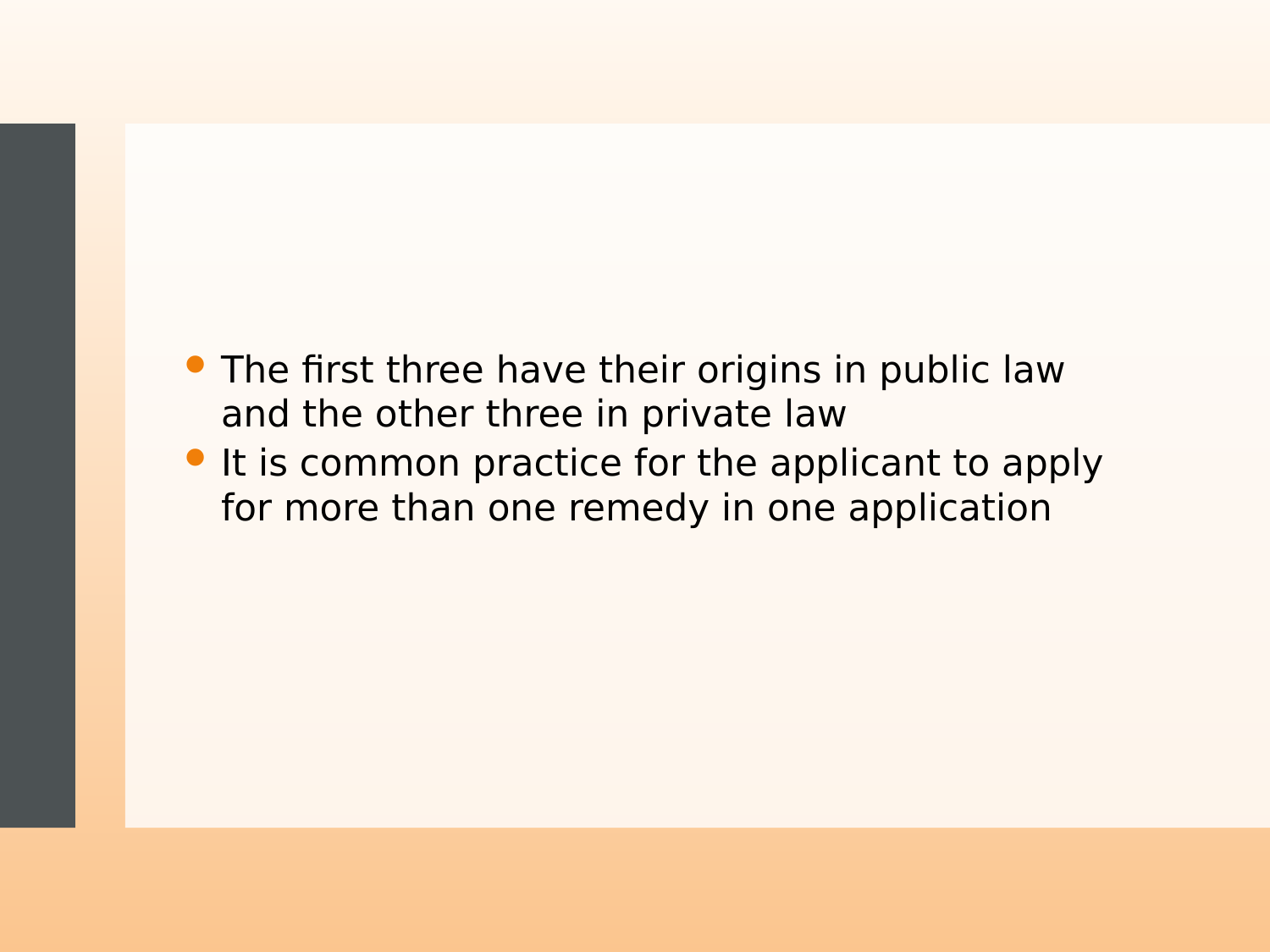

The first three have their origins in public law and the other three in private law
It is common practice for the applicant to apply for more than one remedy in one application